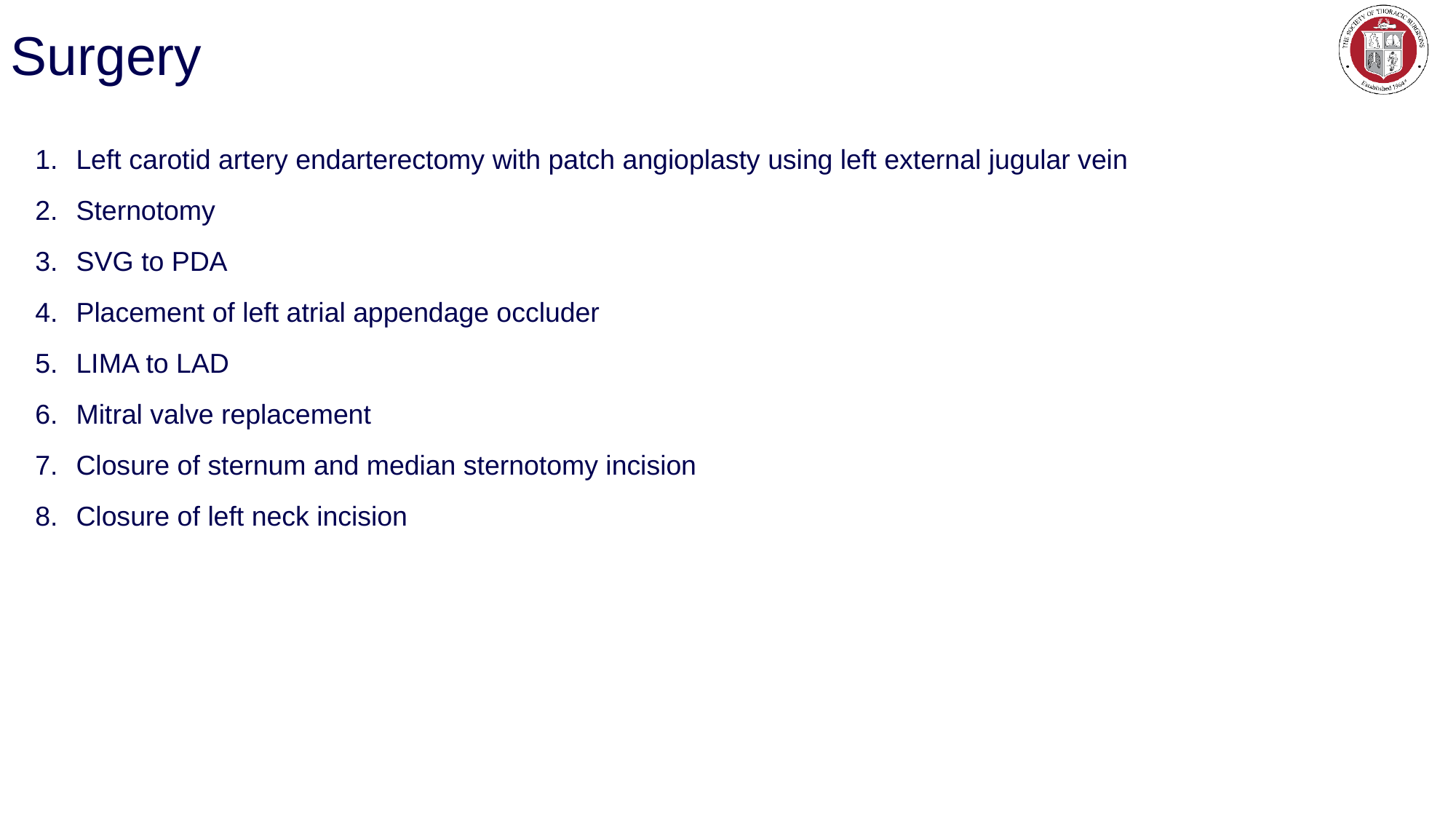

# Surgery
Left carotid artery endarterectomy with patch angioplasty using left external jugular vein
Sternotomy
SVG to PDA
Placement of left atrial appendage occluder
LIMA to LAD
Mitral valve replacement
Closure of sternum and median sternotomy incision
Closure of left neck incision